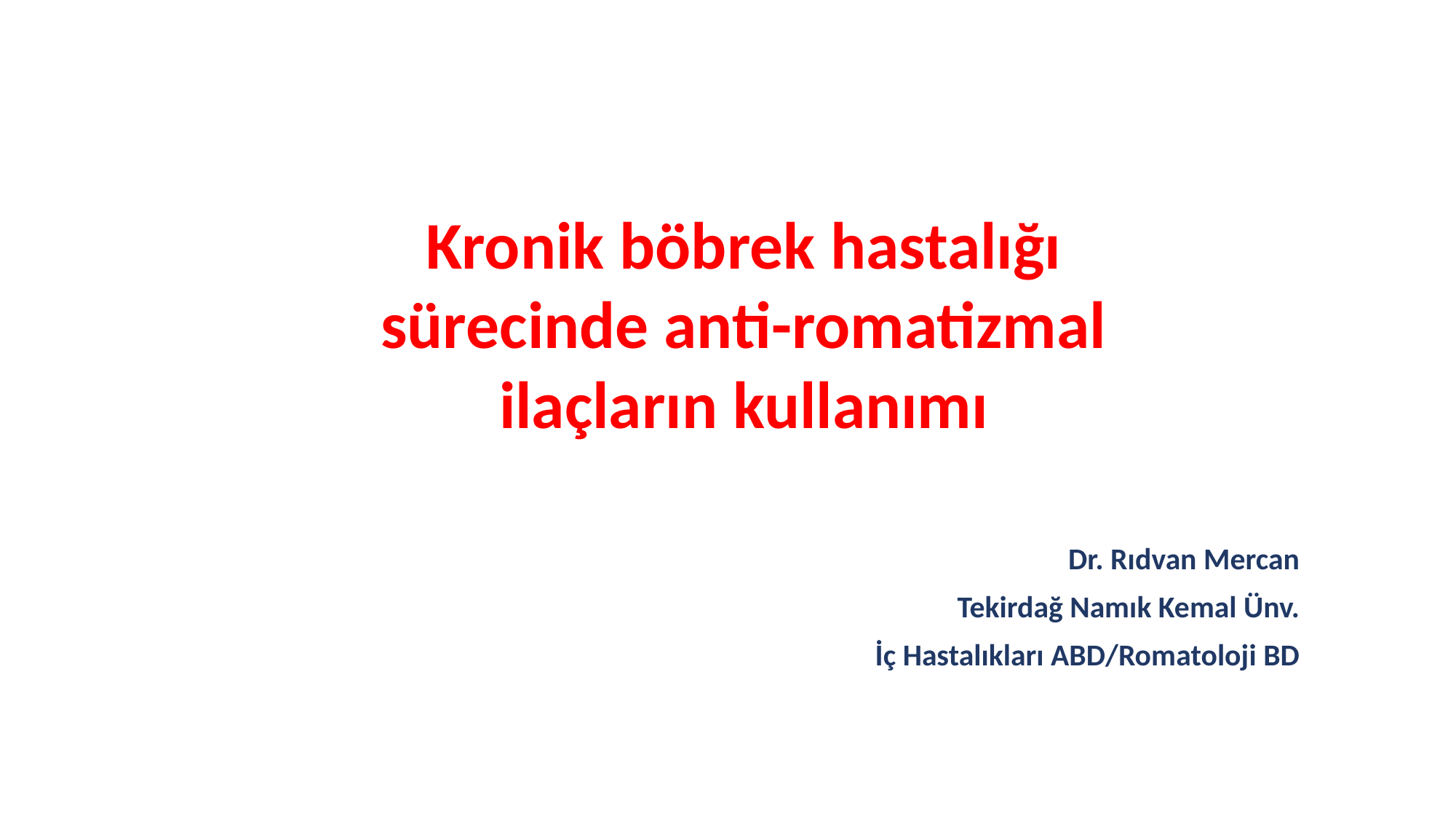

Kronik böbrek hastalığı sürecinde anti-romatizmal ilaçların kullanımı
 Dr. Rıdvan Mercan
Tekirdağ Namık Kemal Ünv.
İç Hastalıkları ABD/Romatoloji BD